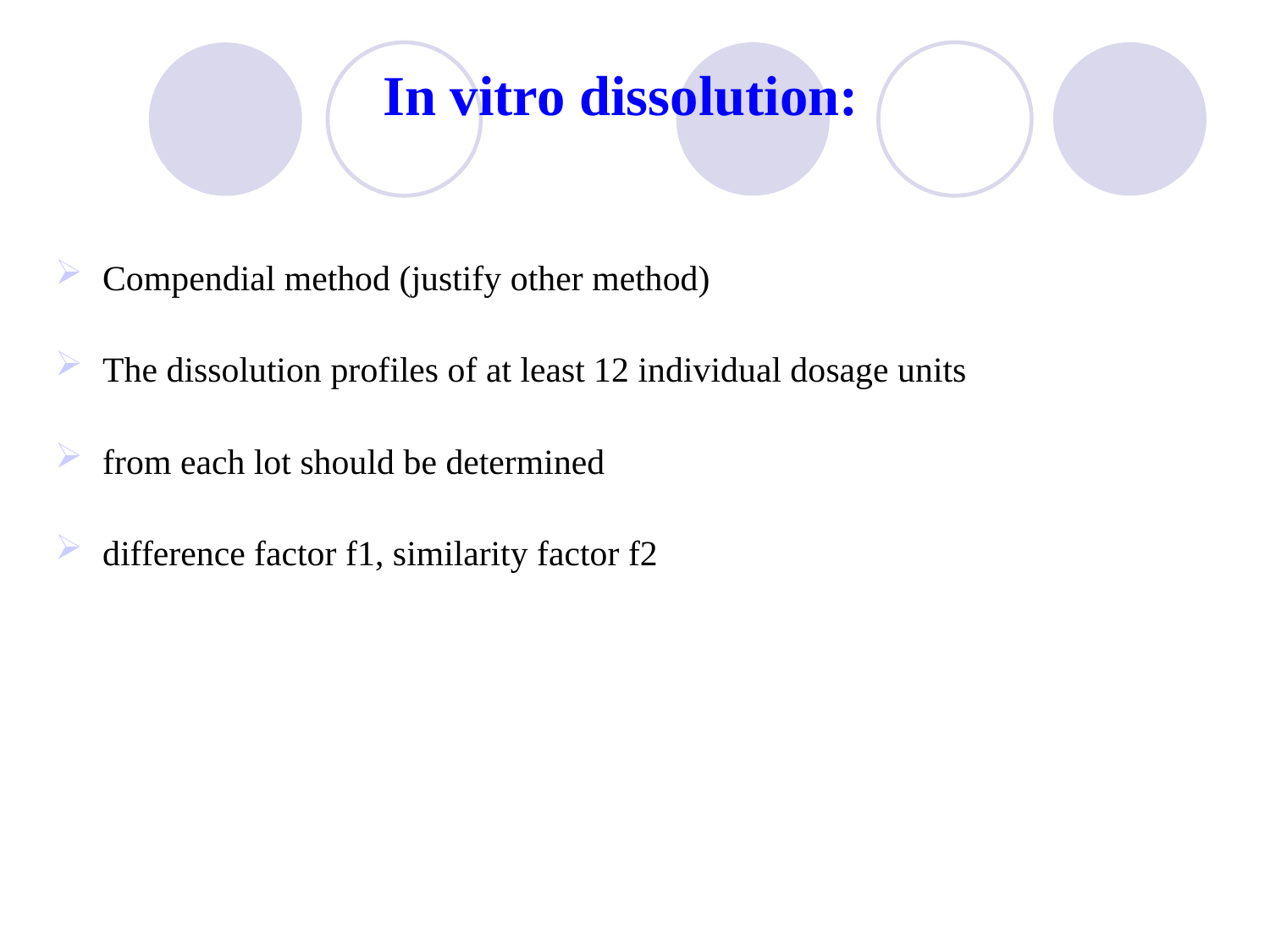

In vitro dissolution:

Compendial method (justify other method)
The dissolution profiles of at least 12 individual dosage units
from each lot should be determined
difference factor f1, similarity factor f2